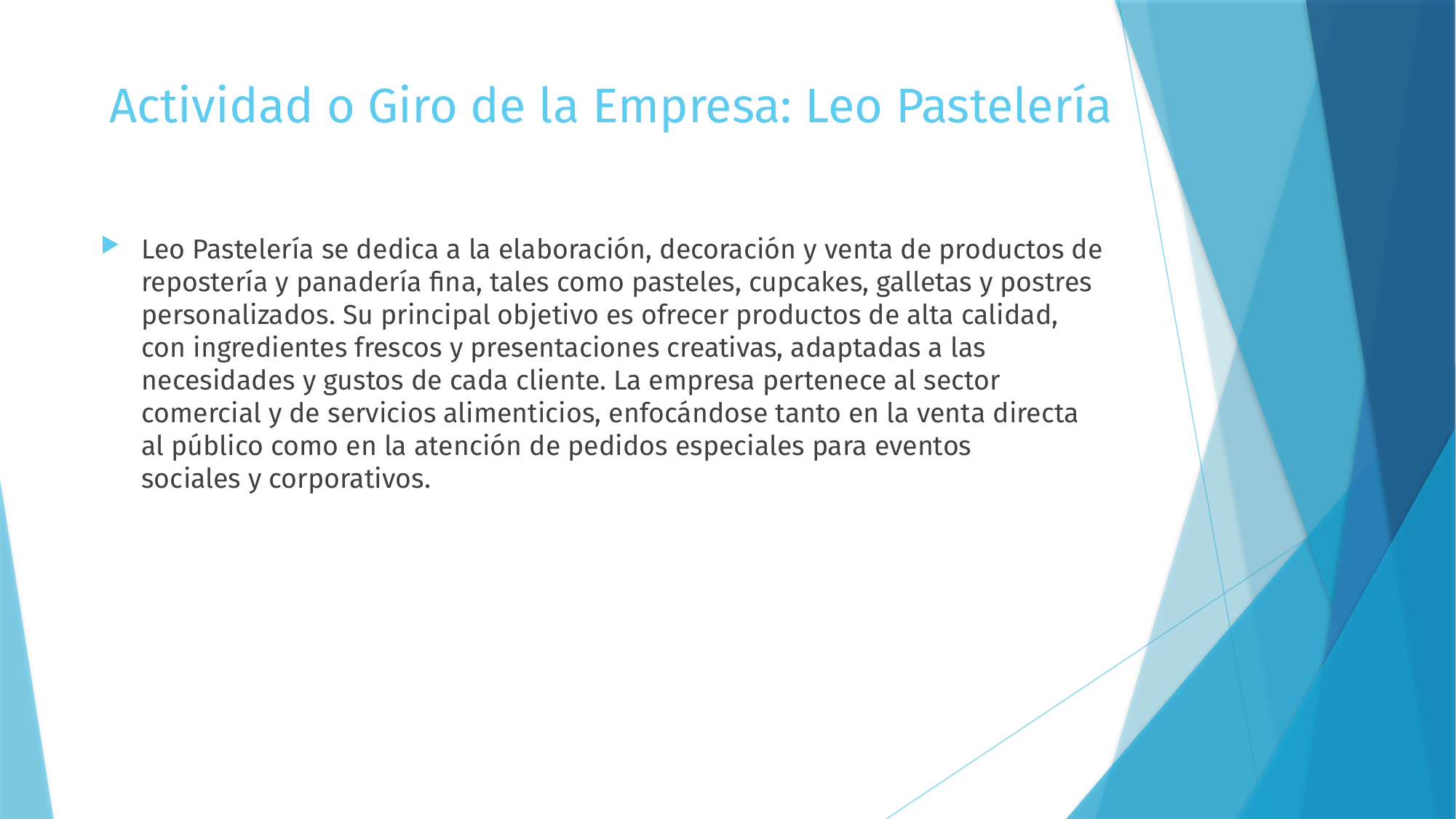

# Actividad o Giro de la Empresa: Leo Pastelería
Leo Pastelería se dedica a la elaboración, decoración y venta de productos de repostería y panadería fina, tales como pasteles, cupcakes, galletas y postres personalizados. Su principal objetivo es ofrecer productos de alta calidad, con ingredientes frescos y presentaciones creativas, adaptadas a las necesidades y gustos de cada cliente. La empresa pertenece al sector comercial y de servicios alimenticios, enfocándose tanto en la venta directa al público como en la atención de pedidos especiales para eventos sociales y corporativos.